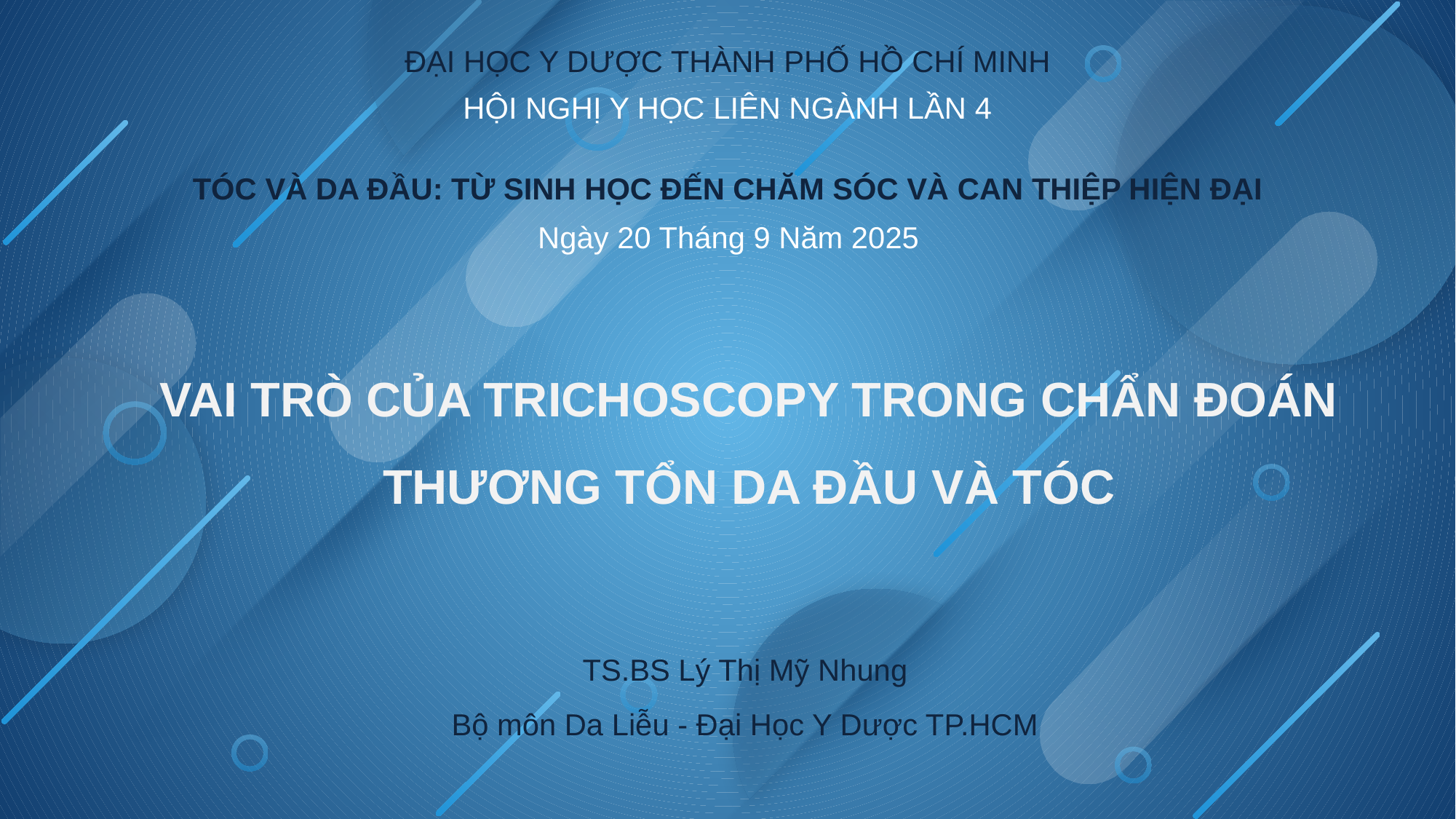

ĐẠI HỌC Y DƯỢC THÀNH PHỐ HỒ CHÍ MINH
HỘI NGHỊ Y HỌC LIÊN NGÀNH LẦN 4
TÓC VÀ DA ĐẦU: TỪ SINH HỌC ĐẾN CHĂM SÓC VÀ CAN THIỆP HIỆN ĐẠI
Ngày 20 Tháng 9 Năm 2025
VAI TRÒ CỦA TRICHOSCOPY TRONG CHẨN ĐOÁN THƯƠNG TỔN DA ĐẦU VÀ TÓC
TS.BS Lý Thị Mỹ Nhung
Bộ môn Da Liễu - Đại Học Y Dược TP.HCM